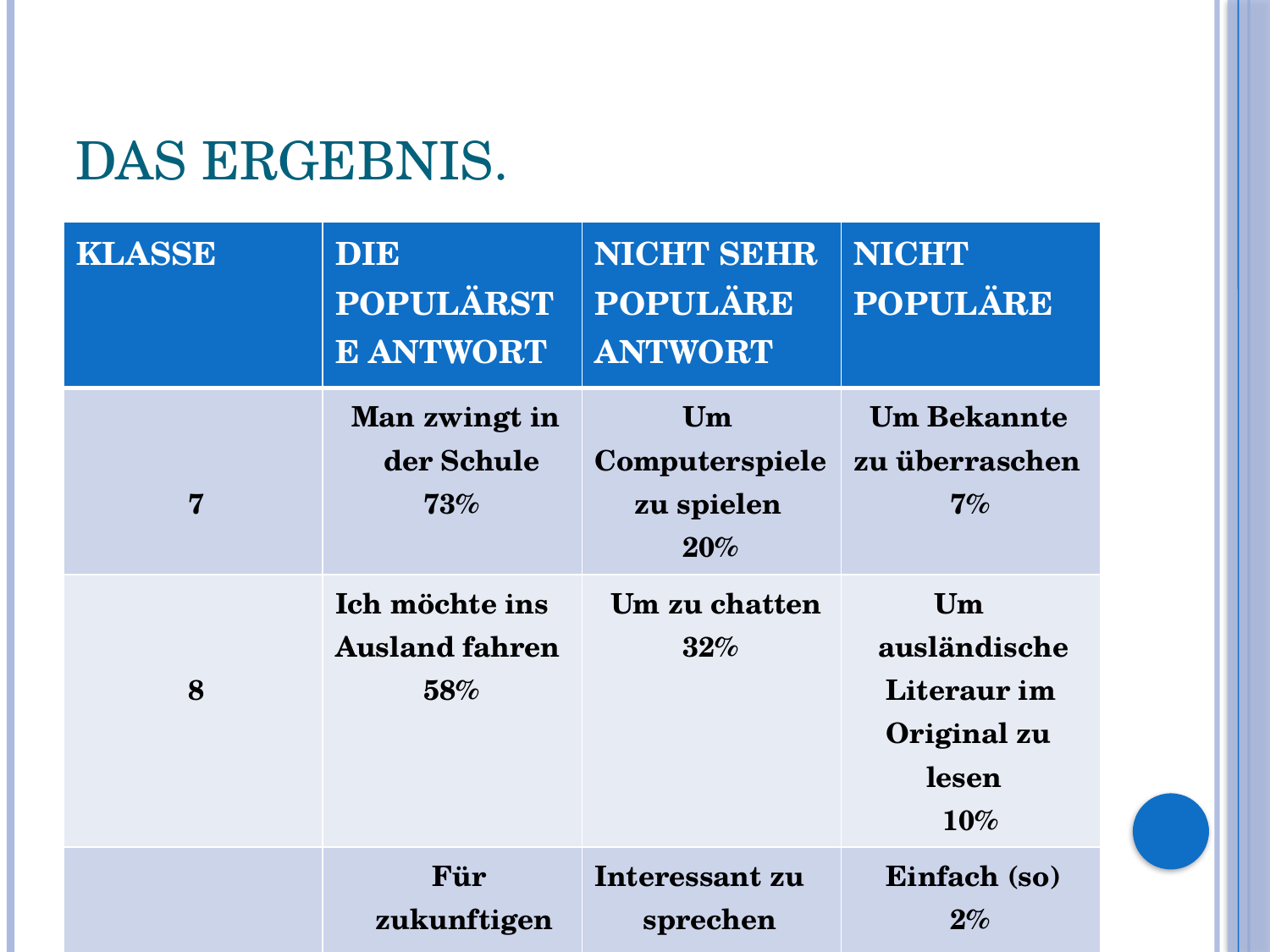

# Das Ergebnis.
| KLASSE | DIE POPULÄRSTE ANTWORT | NICHT SEHR POPULÄRE ANTWORT | NICHT POPULÄRE |
| --- | --- | --- | --- |
| 7 | Man zwingt in der Schule 73% | Um Computerspiele zu spielen 20% | Um Bekannte zu überraschen 7% |
| 8 | Ich möchte ins Ausland fahren 58% | Um zu chatten 32% | Um ausländische Literaur im Original zu lesen 10% |
| 9 | Für zukunftigen Beruf 80% | Interessant zu sprechen 18% | Einfach (so) 2% |